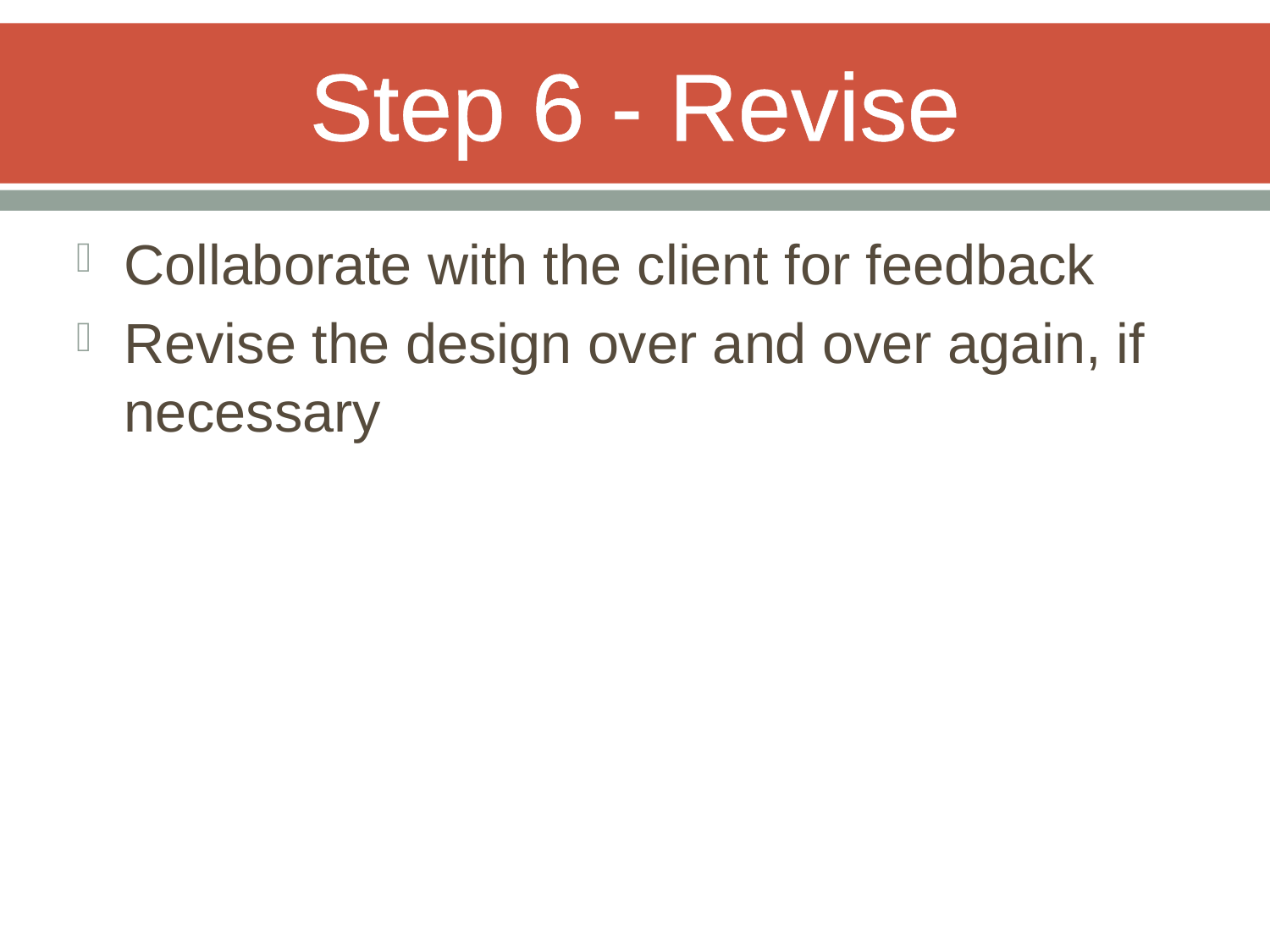

# Step 6 - Revise
Collaborate with the client for feedback
Revise the design over and over again, if necessary